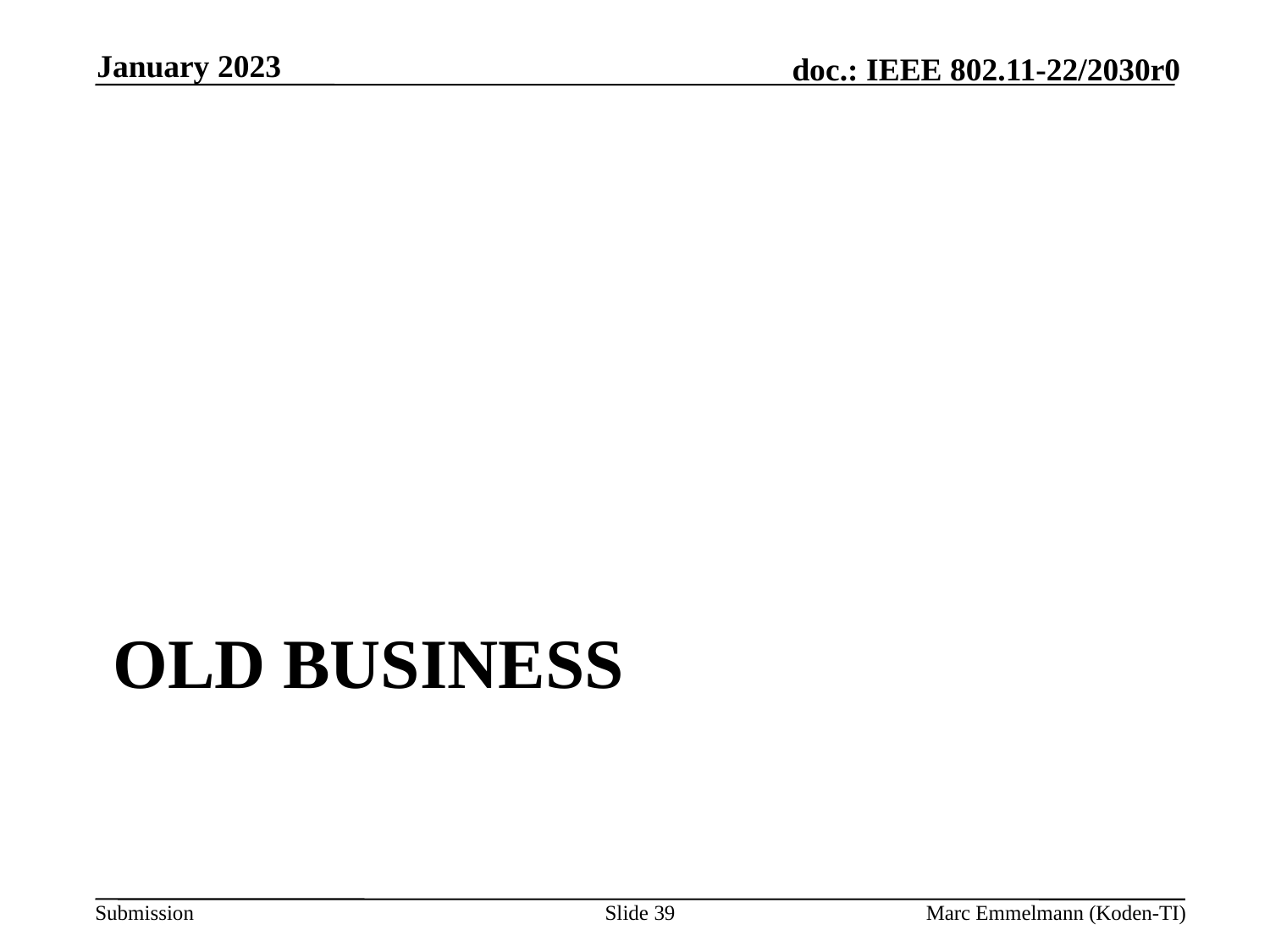

January 2023

# Old Business
Slide 39
Marc Emmelmann (Koden-TI)